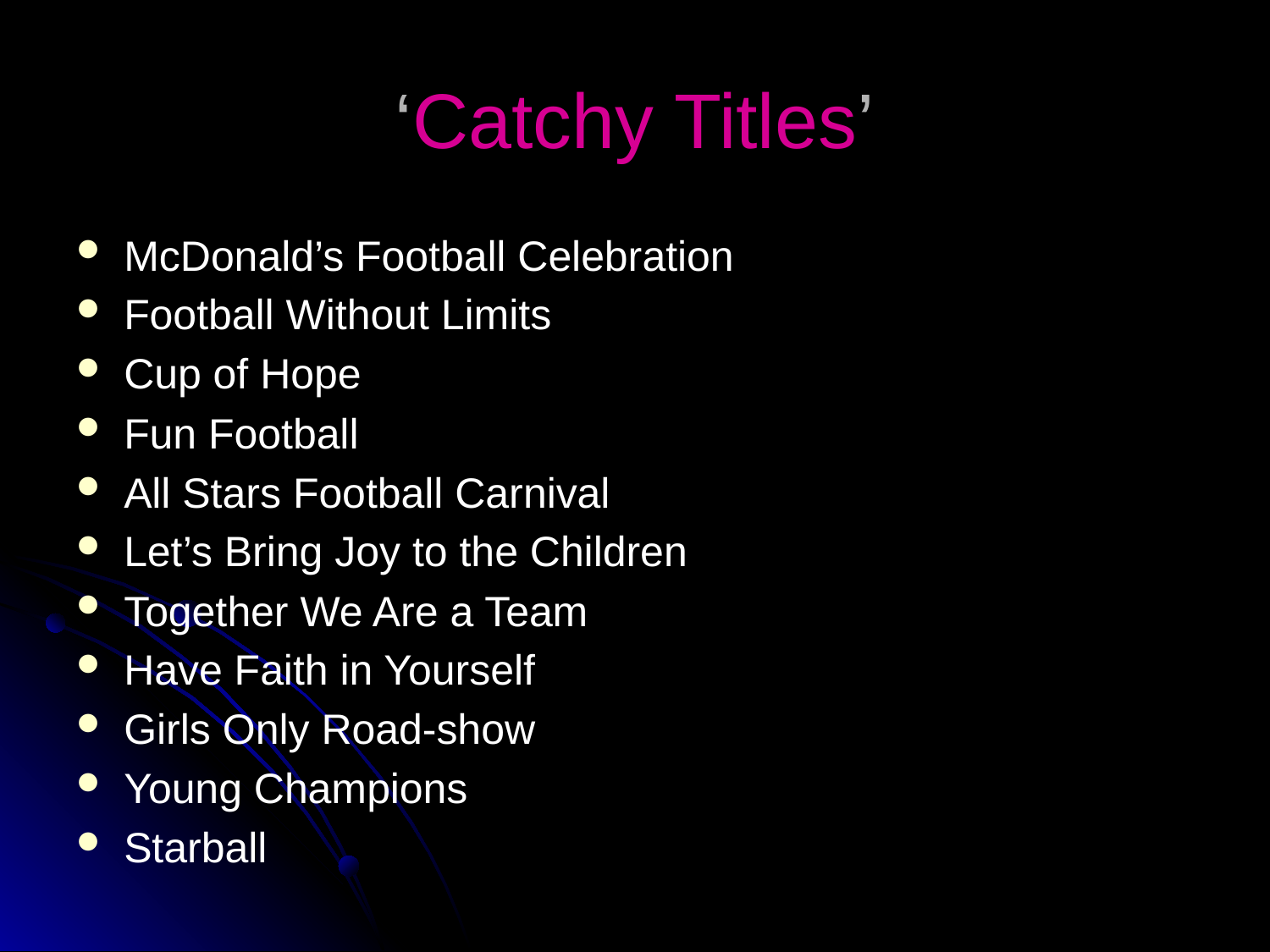

# ‘Catchy Titles’
McDonald’s Football Celebration
Football Without Limits
Cup of Hope
Fun Football
All Stars Football Carnival
Let’s Bring Joy to the Children
Together We Are a Team
Have Faith in Yourself
Girls Only Road-show
Young Champions
Starball